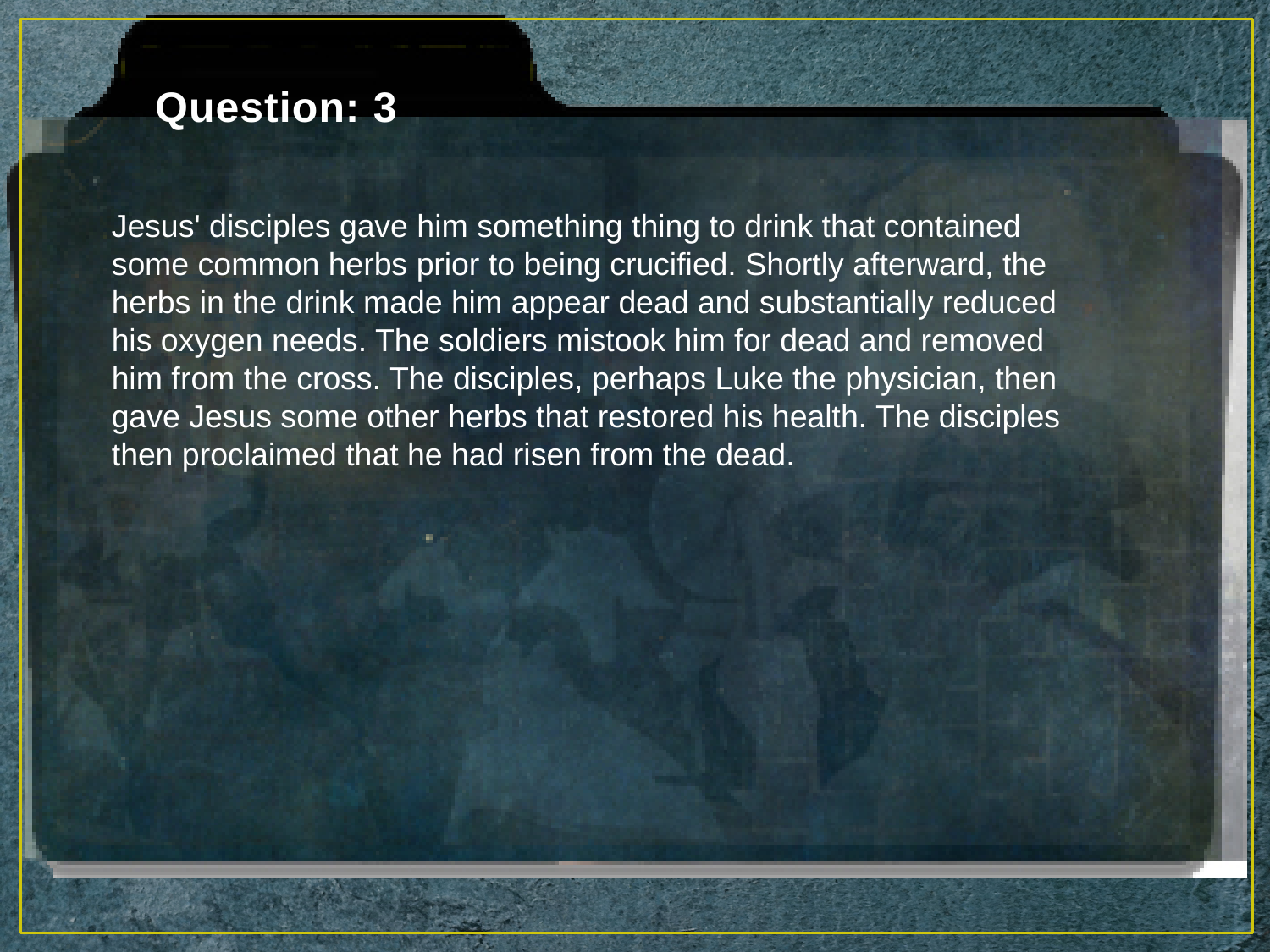

# Question: 3
Jesus' disciples gave him something thing to drink that contained some common herbs prior to being crucified. Shortly afterward, the herbs in the drink made him appear dead and substantially reduced his oxygen needs. The soldiers mistook him for dead and removed him from the cross. The disciples, perhaps Luke the physician, then gave Jesus some other herbs that restored his health. The disciples then proclaimed that he had risen from the dead.